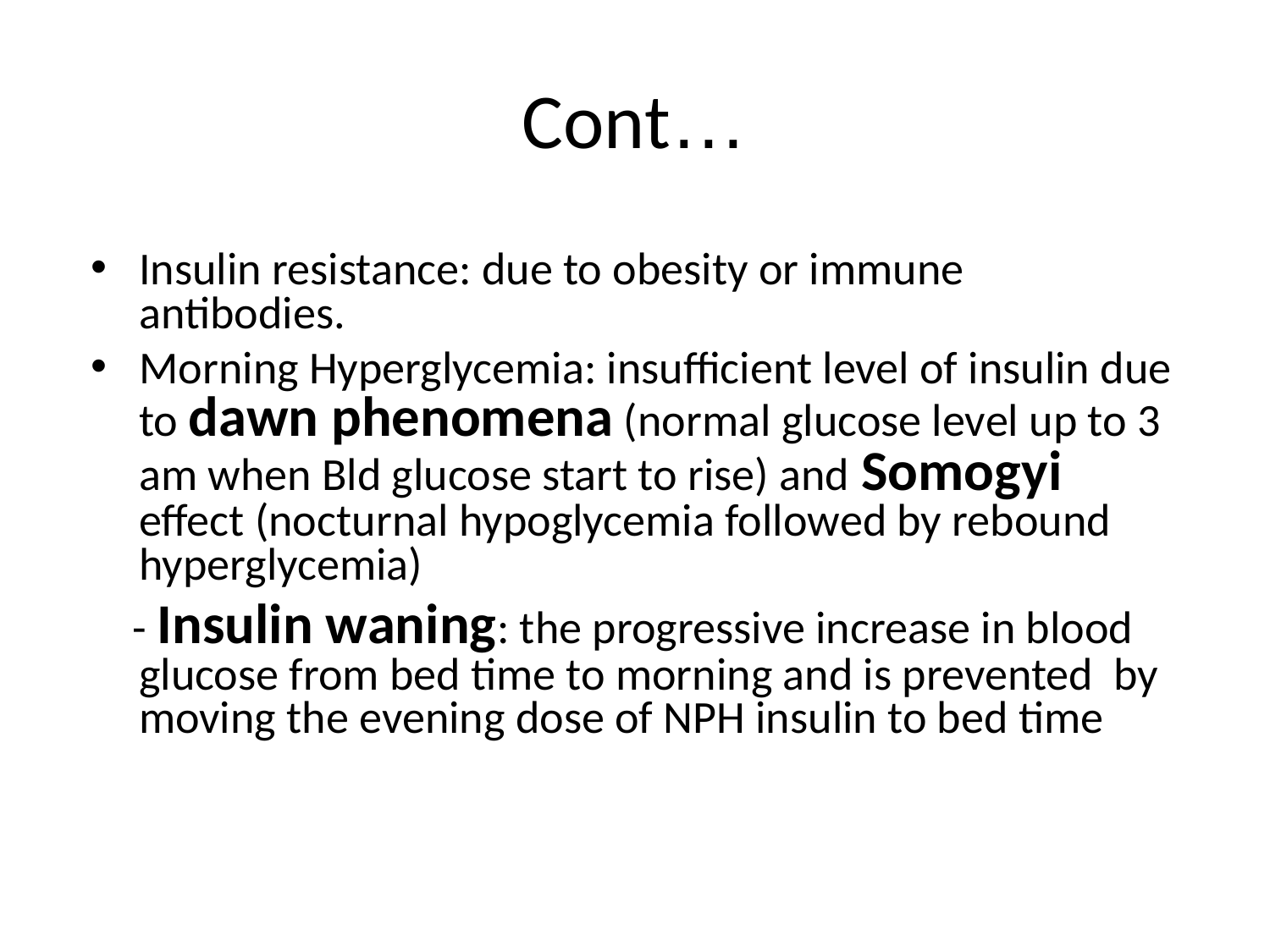

# Cont…
Insulin resistance: due to obesity or immune antibodies.
Morning Hyperglycemia: insufficient level of insulin due to dawn phenomena (normal glucose level up to 3 am when Bld glucose start to rise) and Somogyi effect (nocturnal hypoglycemia followed by rebound hyperglycemia)
    - Insulin waning: the progressive increase in blood glucose from bed time to morning and is prevented  by moving the evening dose of NPH insulin to bed time